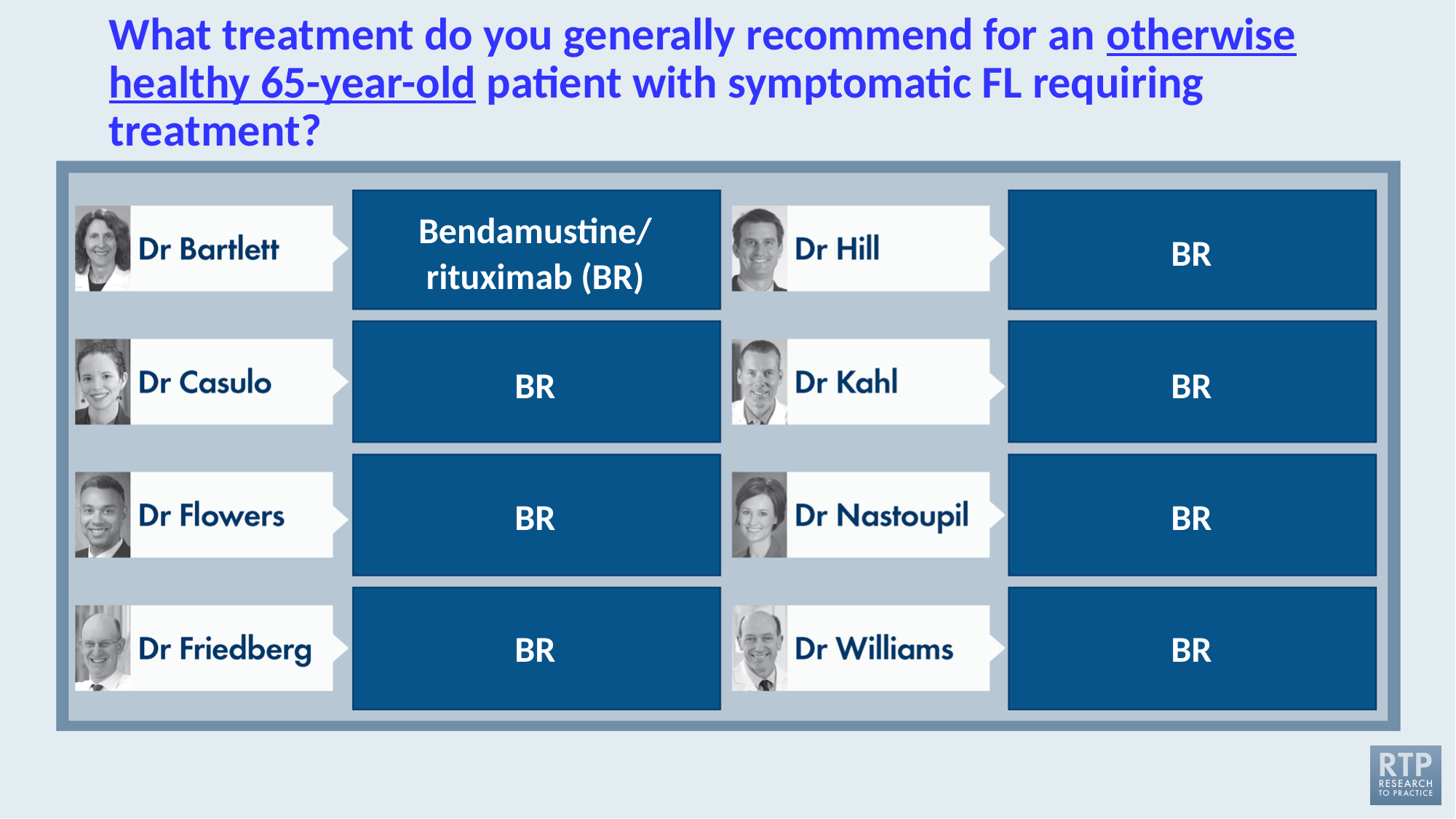

# What treatment do you generally recommend for an otherwise healthy 65-year-old patient with symptomatic FL requiring treatment?
Bendamustine/
rituximab (BR)
BR
BR
BR
BR
BR
BR
BR